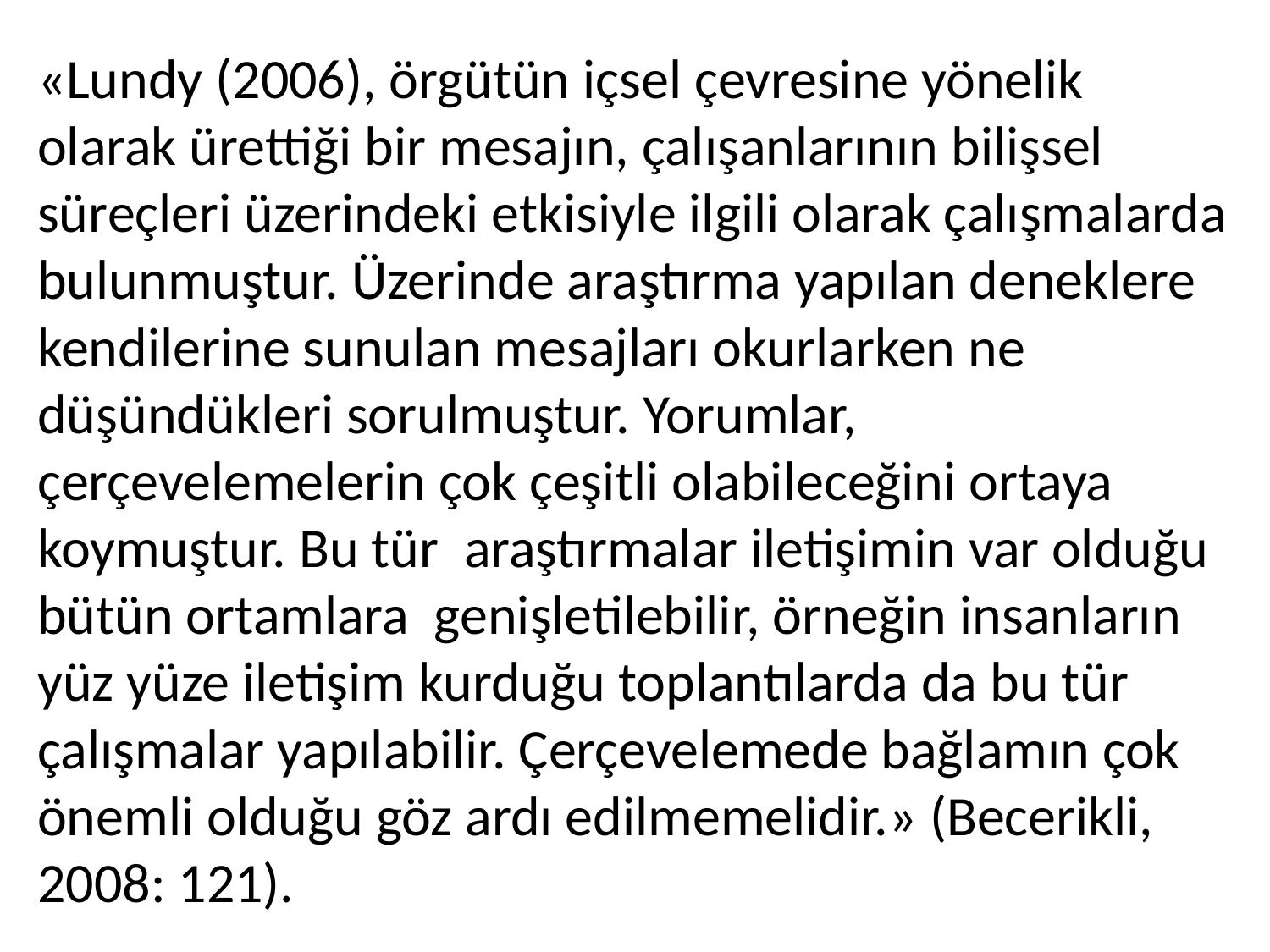

«Lundy (2006), örgütün içsel çevresine yönelik olarak ürettiği bir mesajın, çalışanlarının bilişsel süreçleri üzerindeki etkisiyle ilgili olarak çalışmalarda bulunmuştur. Üzerinde araştırma yapılan deneklere  kendilerine sunulan mesajları okurlarken ne  düşündükleri sorulmuştur. Yorumlar, çerçevelemelerin çok çeşitli olabileceğini ortaya koymuştur. Bu tür  araştırmalar iletişimin var olduğu bütün ortamlara  genişletilebilir, örneğin insanların yüz yüze iletişim kurduğu toplantılarda da bu tür çalışmalar yapılabilir. Çerçevelemede bağlamın çok önemli olduğu göz ardı edilmemelidir.» (Becerikli, 2008: 121).